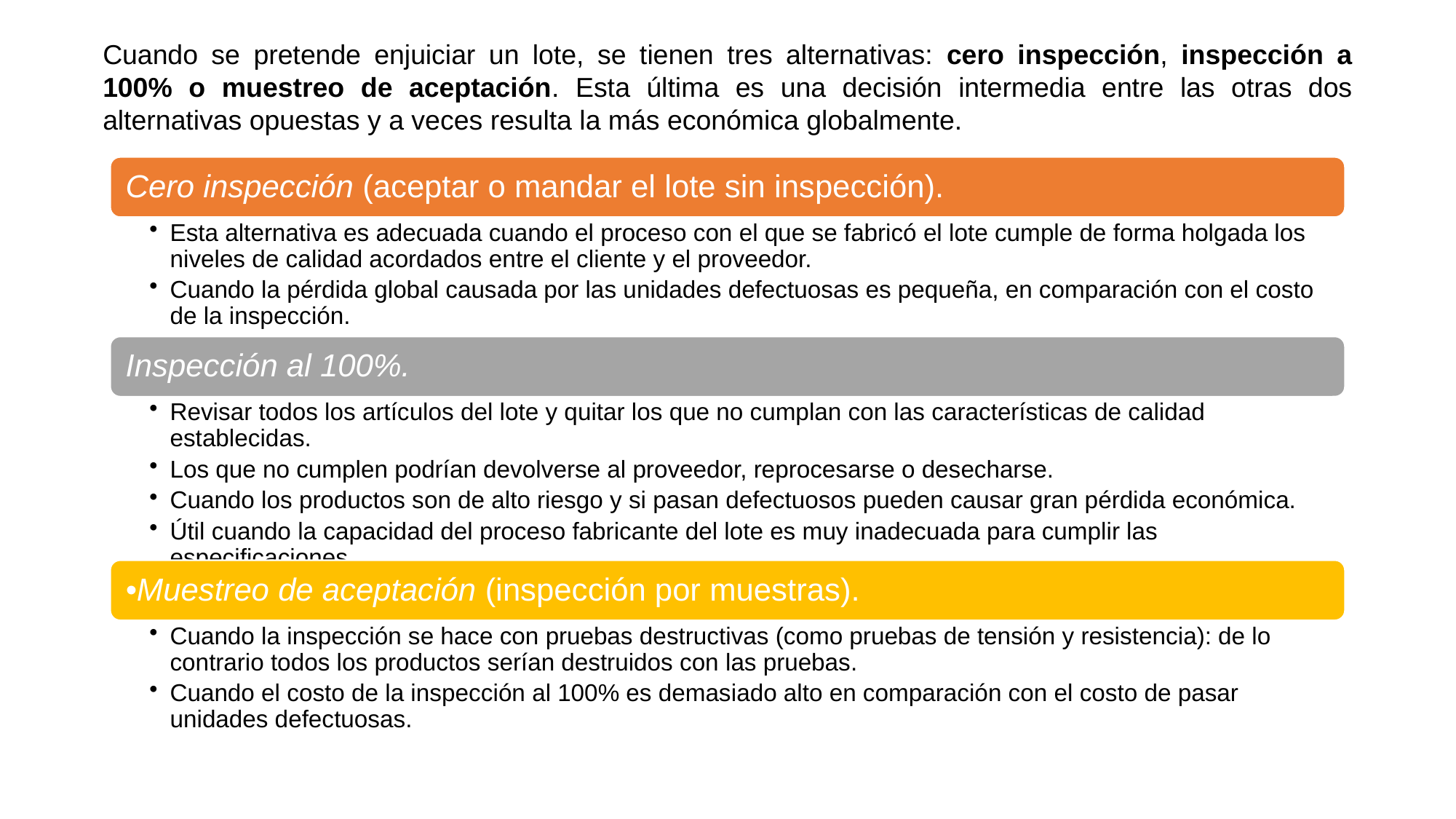

Cuando se pretende enjuiciar un lote, se tienen tres alternativas: cero inspección, inspección a 100% o muestreo de aceptación. Esta última es una decisión intermedia entre las otras dos alternativas opuestas y a veces resulta la más económica globalmente.
Cero inspección (aceptar o mandar el lote sin inspección).
Esta alternativa es adecuada cuando el proceso con el que se fabricó el lote cumple de forma holgada los niveles de calidad acordados entre el cliente y el proveedor.
Cuando la pérdida global causada por las unidades defectuosas es pequeña, en comparación con el costo de la inspección.
Inspección al 100%.
Revisar todos los artículos del lote y quitar los que no cumplan con las características de calidad establecidas.
Los que no cumplen podrían devolverse al proveedor, reprocesarse o desecharse.
Cuando los productos son de alto riesgo y si pasan defectuosos pueden causar gran pérdida económica.
Útil cuando la capacidad del proceso fabricante del lote es muy inadecuada para cumplir las especificaciones.
Inspección al 200%
•Muestreo de aceptación (inspección por muestras).
Cuando la inspección se hace con pruebas destructivas (como pruebas de tensión y resistencia): de lo contrario todos los productos serían destruidos con las pruebas.
Cuando el costo de la inspección al 100% es demasiado alto en comparación con el costo de pasar unidades defectuosas.